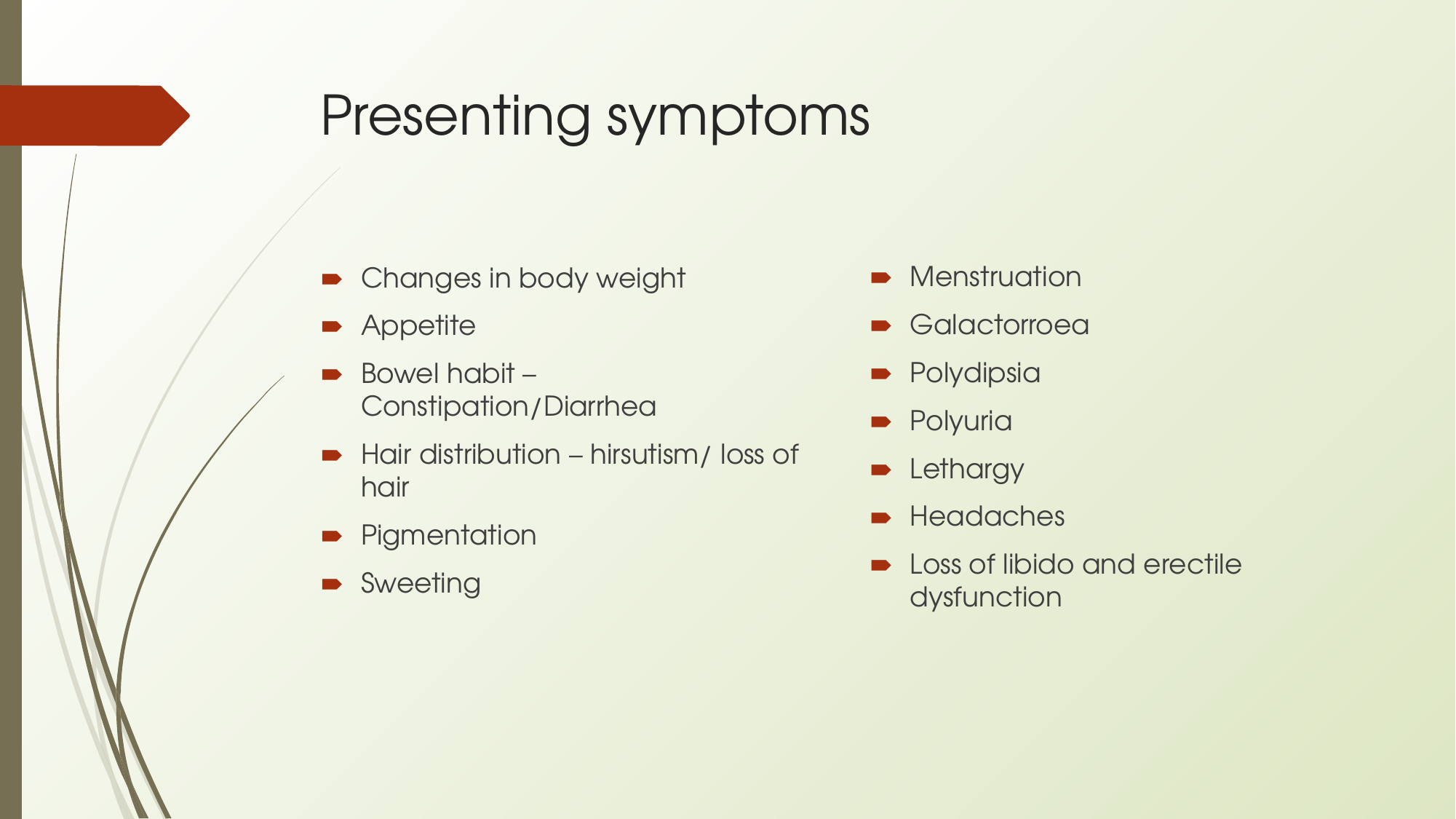

# Presenting symptoms
Menstruation
Galactorroea
Polydipsia
Polyuria
Lethargy
Headaches
Loss of libido and erectile dysfunction

Changes in body weight
Appetite
Bowel habit – Constipation/Diarrhea
Hair distribution – hirsutism/ loss of hair
Pigmentation
Sweeting